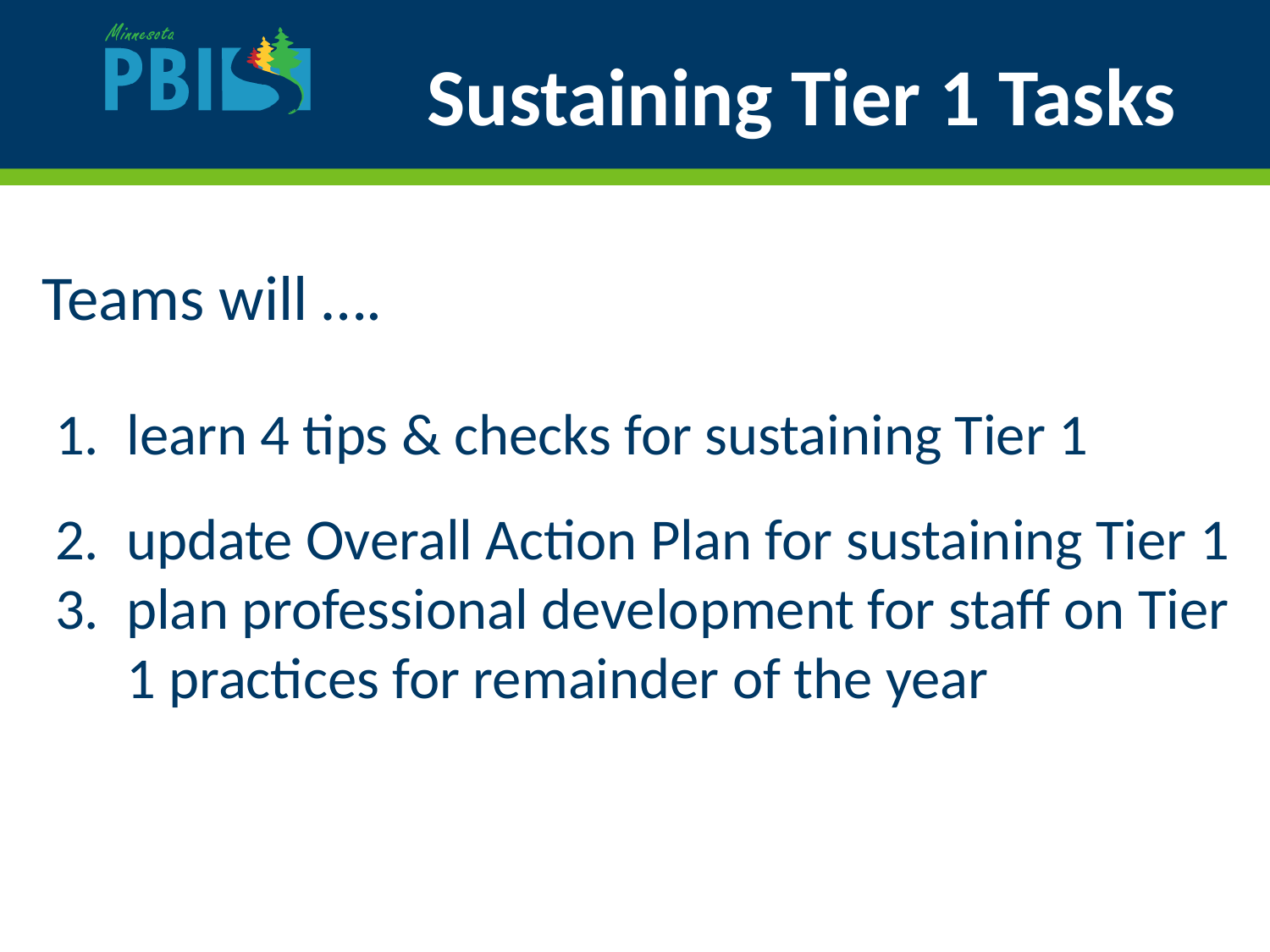

# Sustaining Tier 1 Tasks
Teams will ….

learn 4 tips & checks for sustaining Tier 1
update Overall Action Plan for sustaining Tier 1
plan professional development for staff on Tier 1 practices for remainder of the year